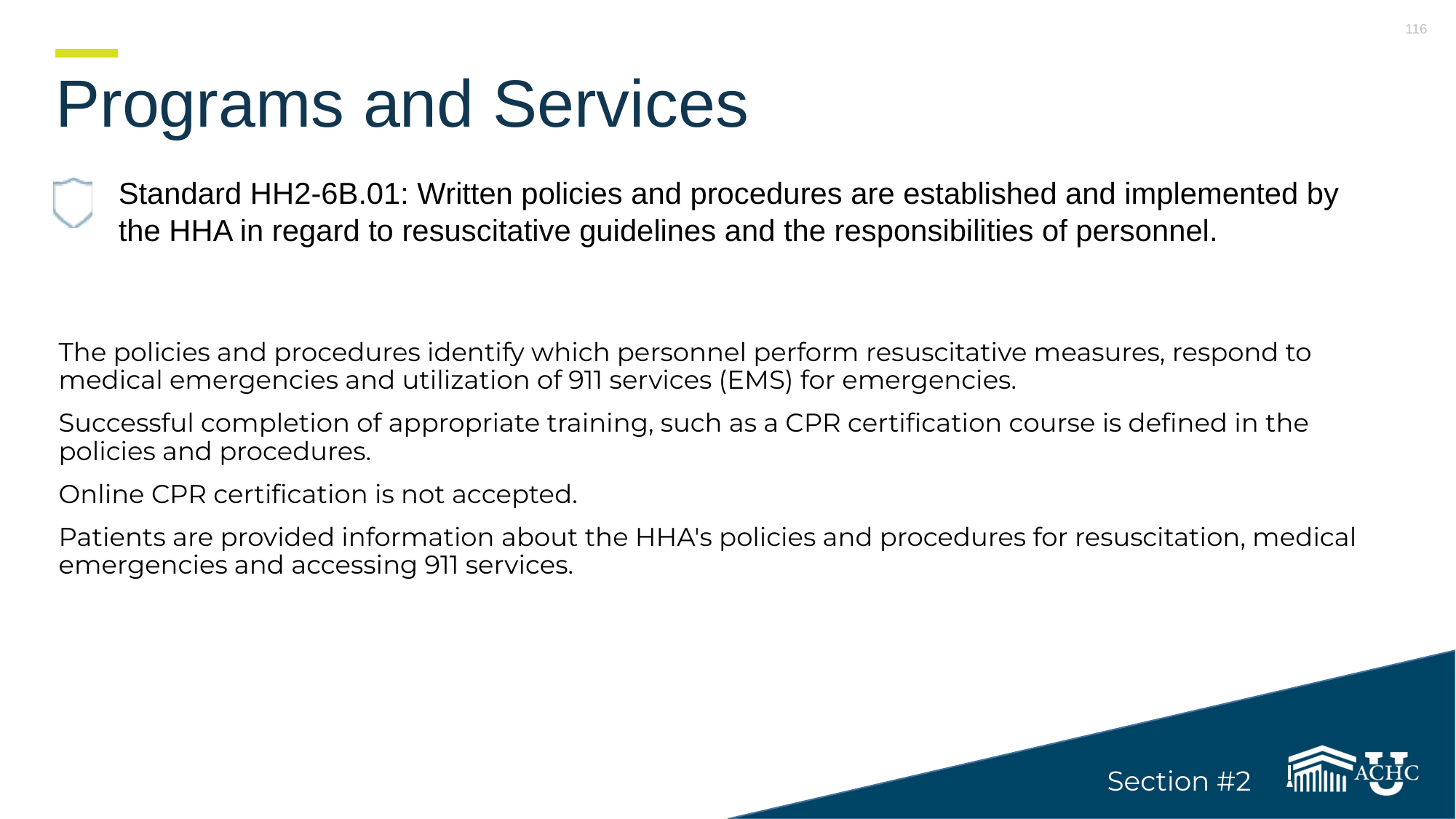

# Programs and Services
Standard HH2-6B.01: Written policies and procedures are established and implemented by the HHA in regard to resuscitative guidelines and the responsibilities of personnel.
The policies and procedures identify which personnel perform resuscitative measures, respond to medical emergencies and utilization of 911 services (EMS) for emergencies.
Successful completion of appropriate training, such as a CPR certification course is defined in the policies and procedures.
Online CPR certification is not accepted.
Patients are provided information about the HHA's policies and procedures for resuscitation, medical emergencies and accessing 911 services.
Section #2